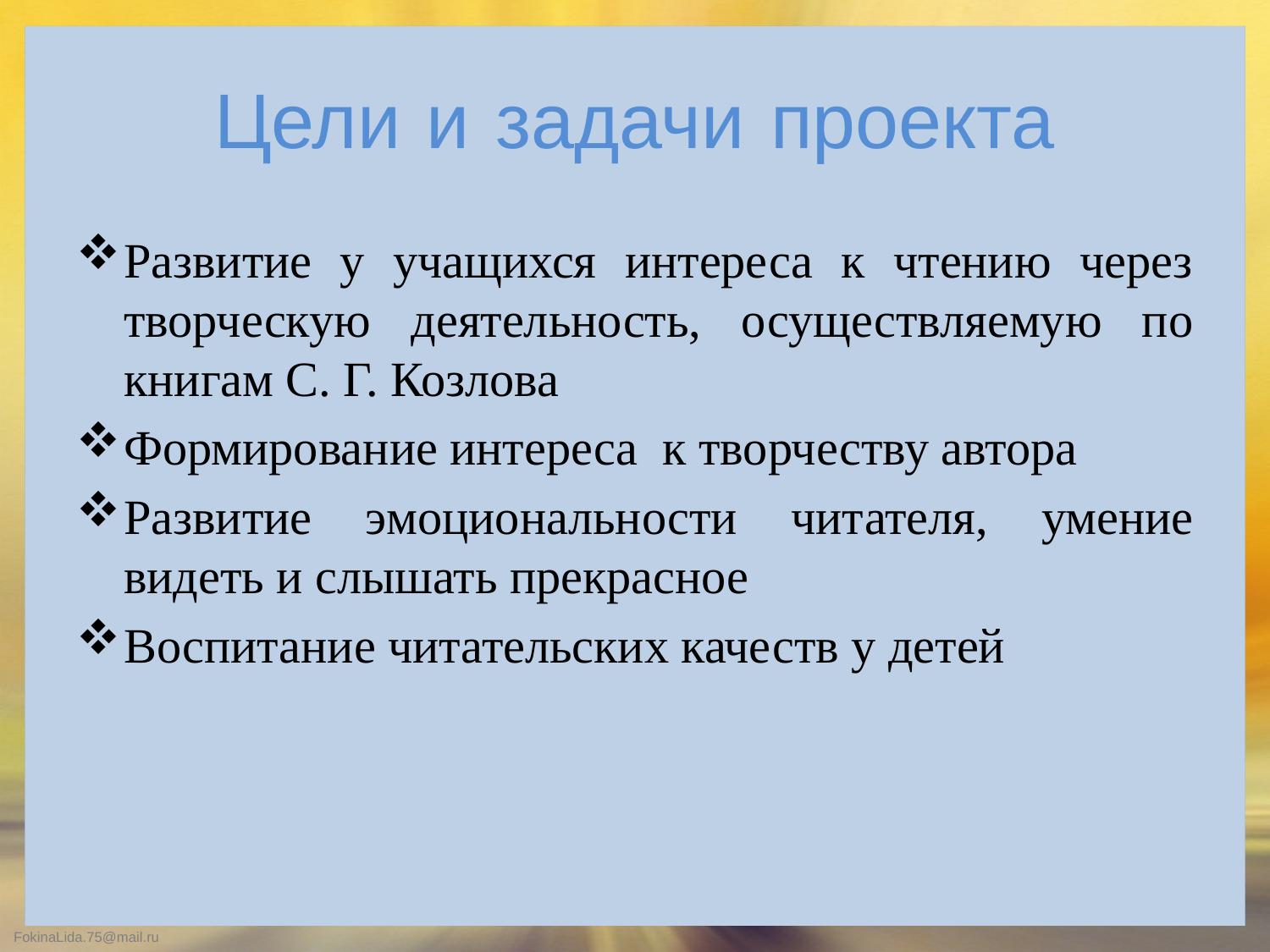

# Цели и задачи проекта
Развитие у учащихся интереса к чтению через творческую деятельность, осуществляемую по книгам С. Г. Козлова
Формирование интереса  к творчеству автора
Развитие эмоциональности читателя, умение видеть и слышать прекрасное
Воспитание читательских качеств у детей